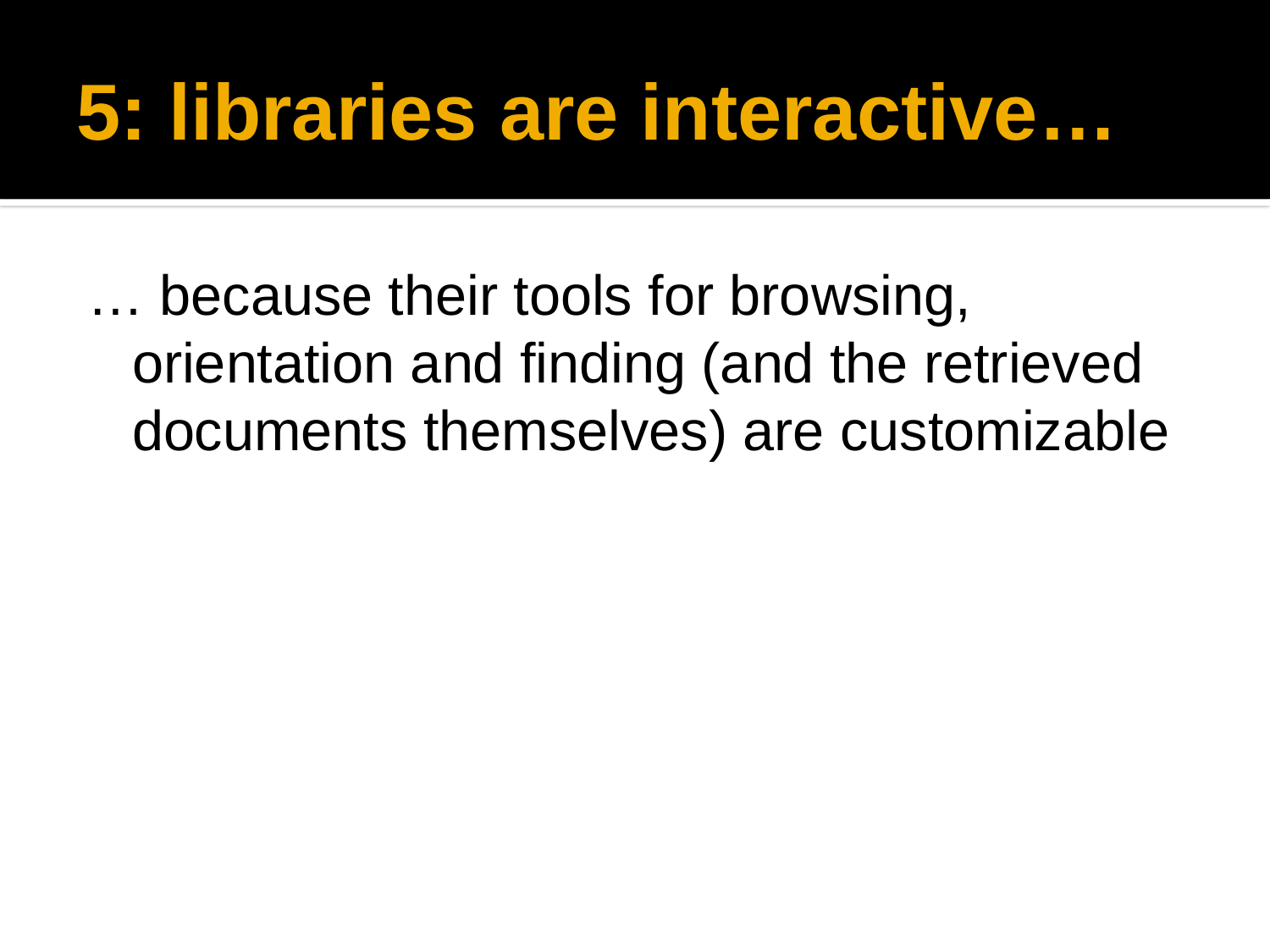

# 5: libraries are interactive…
… because their tools for browsing, orientation and finding (and the retrieved documents themselves) are customizable